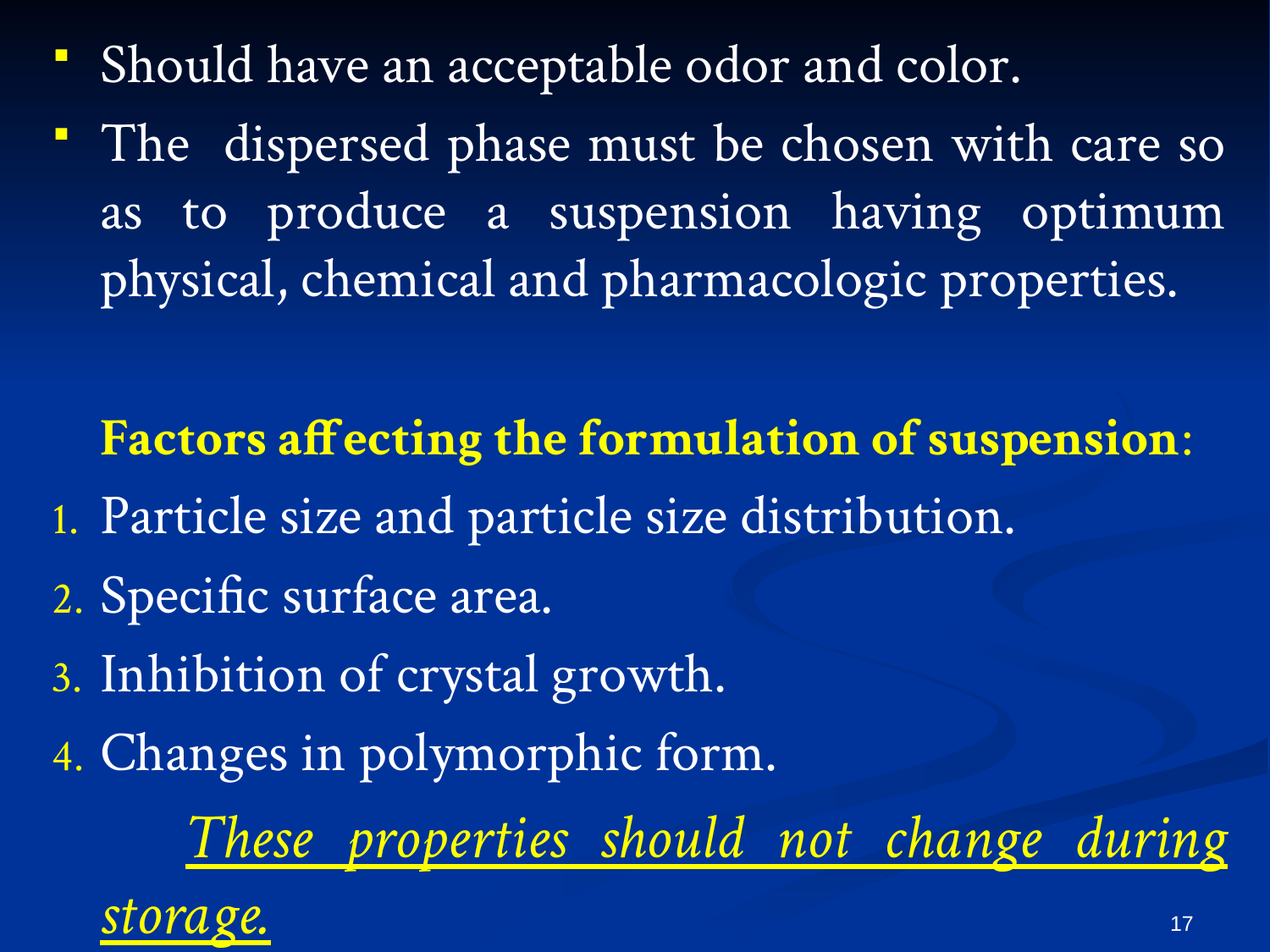

Should have an acceptable odor and color.
The  dispersed phase must be chosen with care so as to produce a suspension having optimum physical, chemical and pharmacologic properties.

	Factors affecting the formulation of suspension:
Particle size and particle size distribution.
Specific surface area.
Inhibition of crystal growth.
Changes in polymorphic form.
    These properties should not change during storage.
17